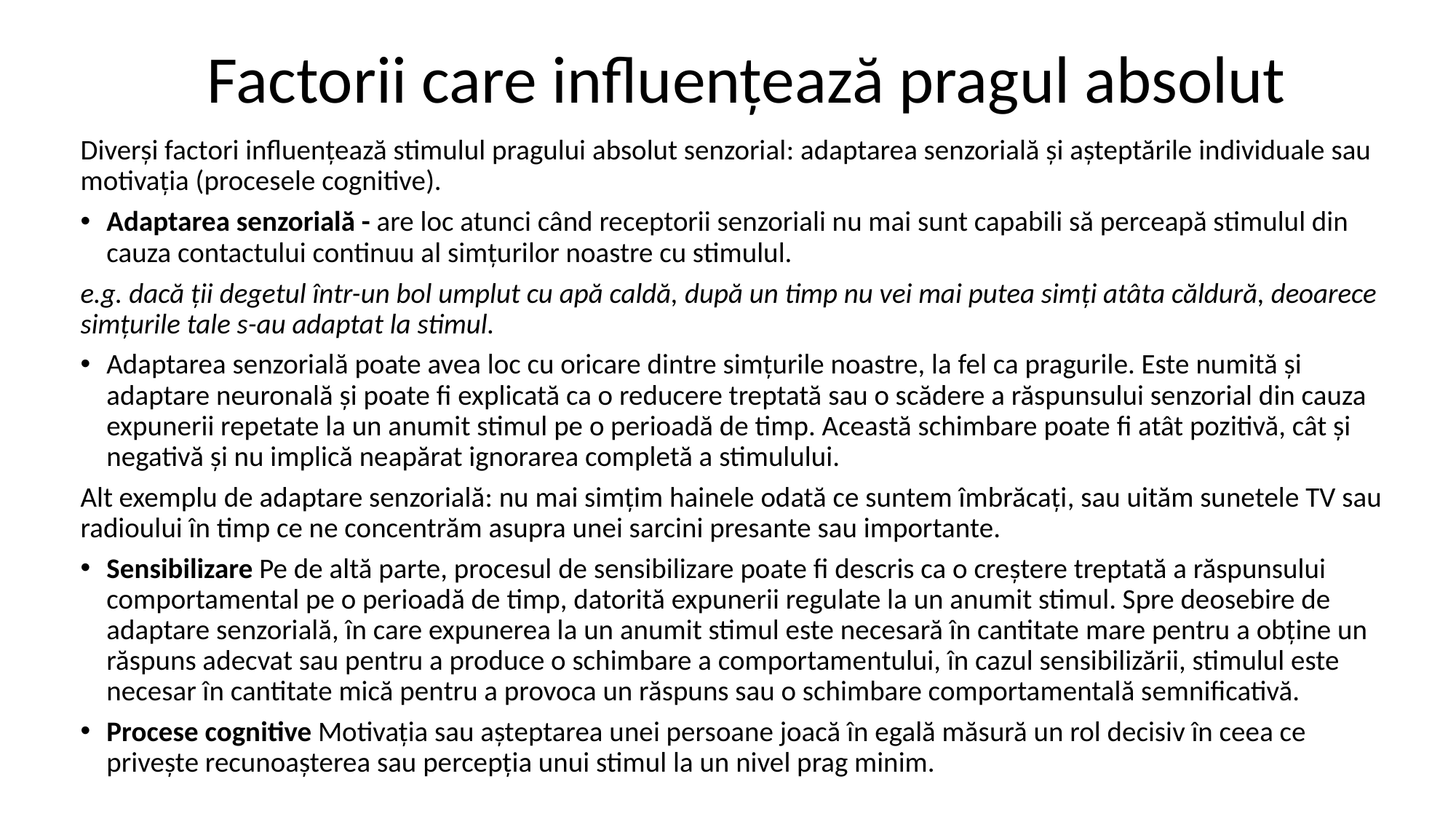

# Factorii care influențează pragul absolut
Diverși factori influențează stimulul pragului absolut senzorial: adaptarea senzorială și așteptările individuale sau motivația (procesele cognitive).
Adaptarea senzorială - are loc atunci când receptorii senzoriali nu mai sunt capabili să perceapă stimulul din cauza contactului continuu al simțurilor noastre cu stimulul.
e.g. dacă ții degetul într-un bol umplut cu apă caldă, după un timp nu vei mai putea simți atâta căldură, deoarece simțurile tale s-au adaptat la stimul.
Adaptarea senzorială poate avea loc cu oricare dintre simțurile noastre, la fel ca pragurile. Este numită și adaptare neuronală și poate fi explicată ca o reducere treptată sau o scădere a răspunsului senzorial din cauza expunerii repetate la un anumit stimul pe o perioadă de timp. Această schimbare poate fi atât pozitivă, cât și negativă și nu implică neapărat ignorarea completă a stimulului.
Alt exemplu de adaptare senzorială: nu mai simțim hainele odată ce suntem îmbrăcați, sau uităm sunetele TV sau radioului în timp ce ne concentrăm asupra unei sarcini presante sau importante.
Sensibilizare Pe de altă parte, procesul de sensibilizare poate fi descris ca o creștere treptată a răspunsului comportamental pe o perioadă de timp, datorită expunerii regulate la un anumit stimul. Spre deosebire de adaptare senzorială, în care expunerea la un anumit stimul este necesară în cantitate mare pentru a obține un răspuns adecvat sau pentru a produce o schimbare a comportamentului, în cazul sensibilizării, stimulul este necesar în cantitate mică pentru a provoca un răspuns sau o schimbare comportamentală semnificativă.
Procese cognitive Motivația sau așteptarea unei persoane joacă în egală măsură un rol decisiv în ceea ce privește recunoașterea sau percepția unui stimul la un nivel prag minim.